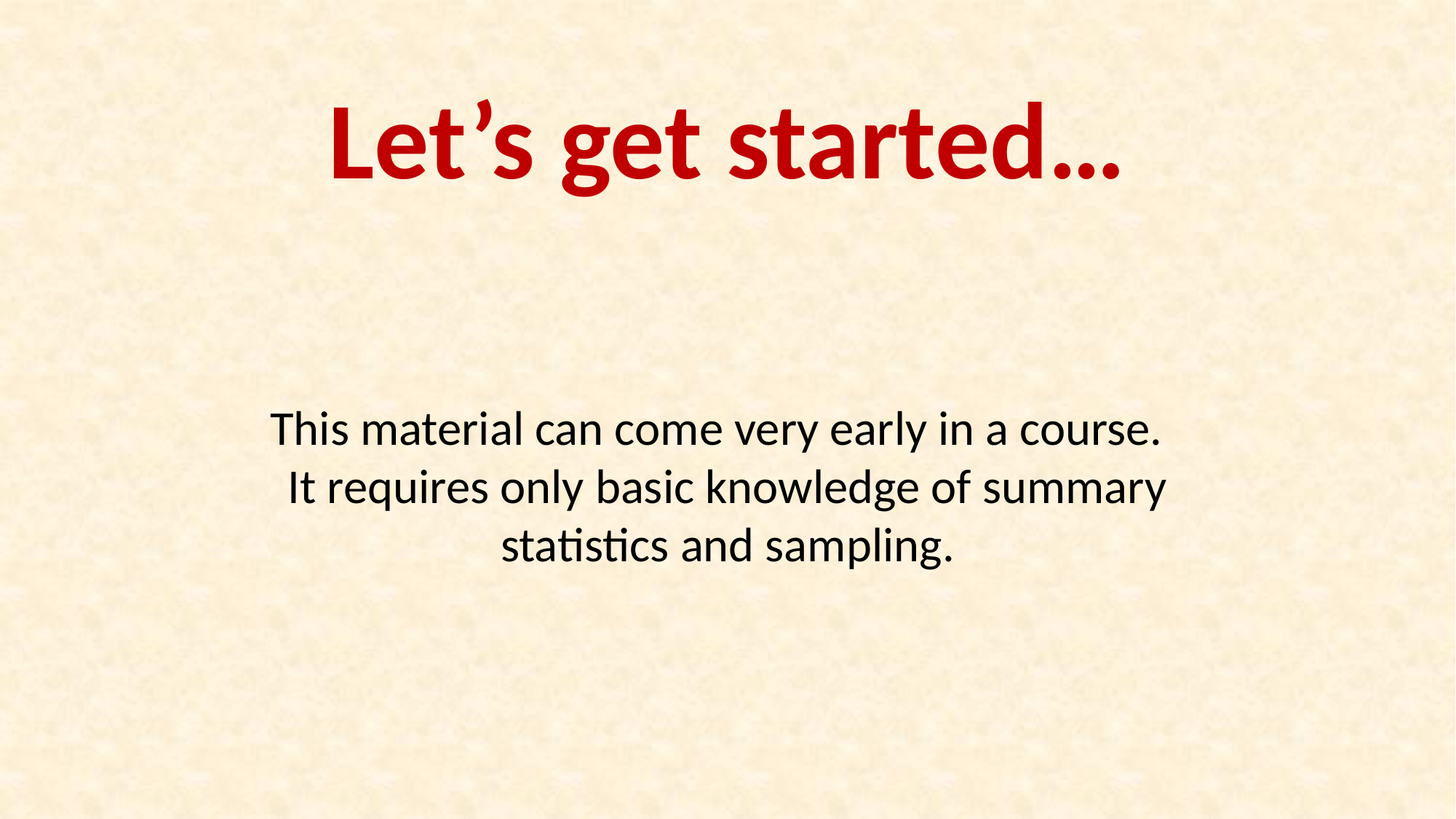

Let’s get started…
This material can come very early in a course.
It requires only basic knowledge of summary statistics and sampling.